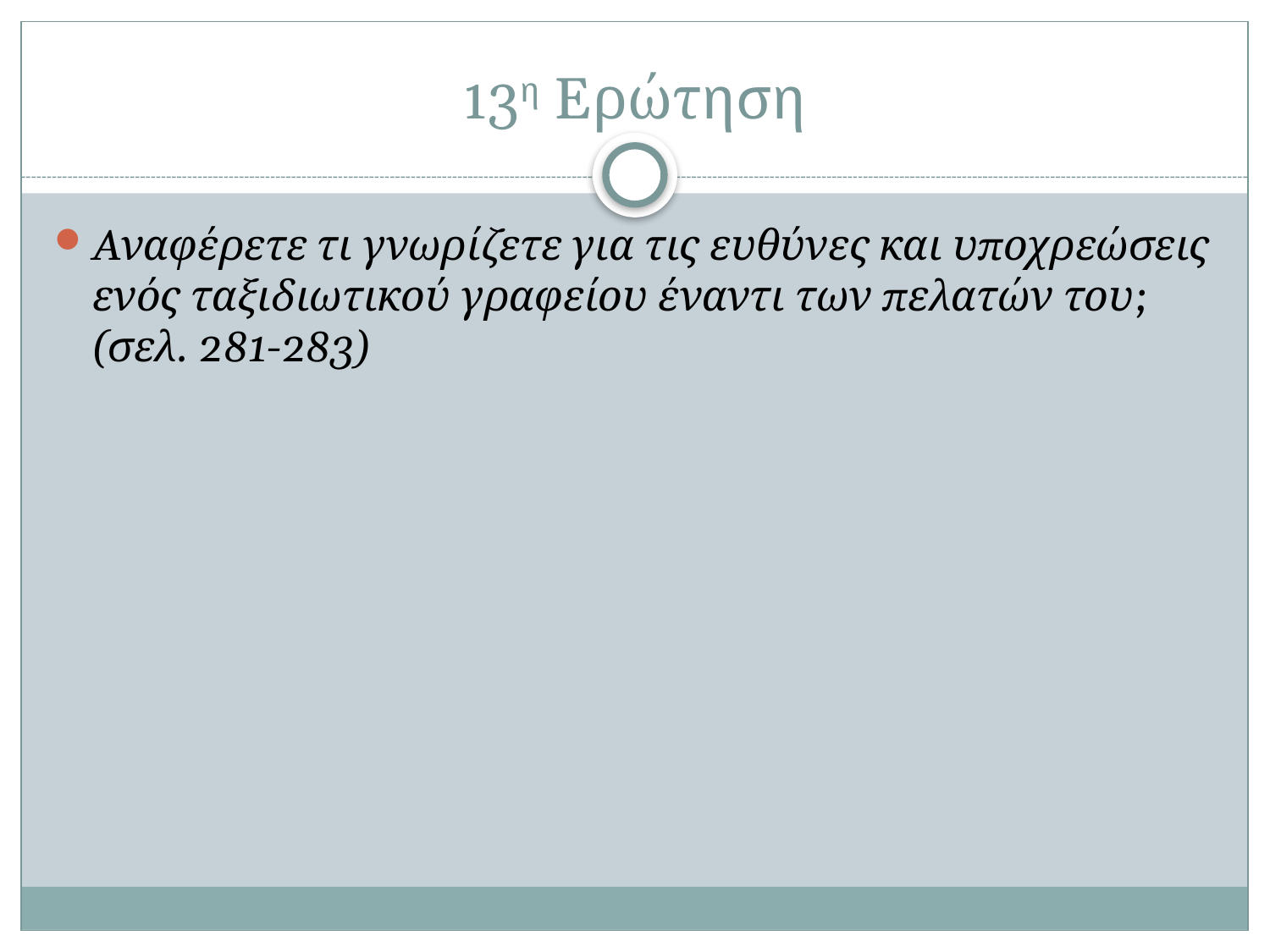

# 13η Ερώτηση
Αναφέρετε τι γνωρίζετε για τις ευθύνες και υποχρεώσεις ενός ταξιδιωτικού γραφείου έναντι των πελατών του; (σελ. 281-283)